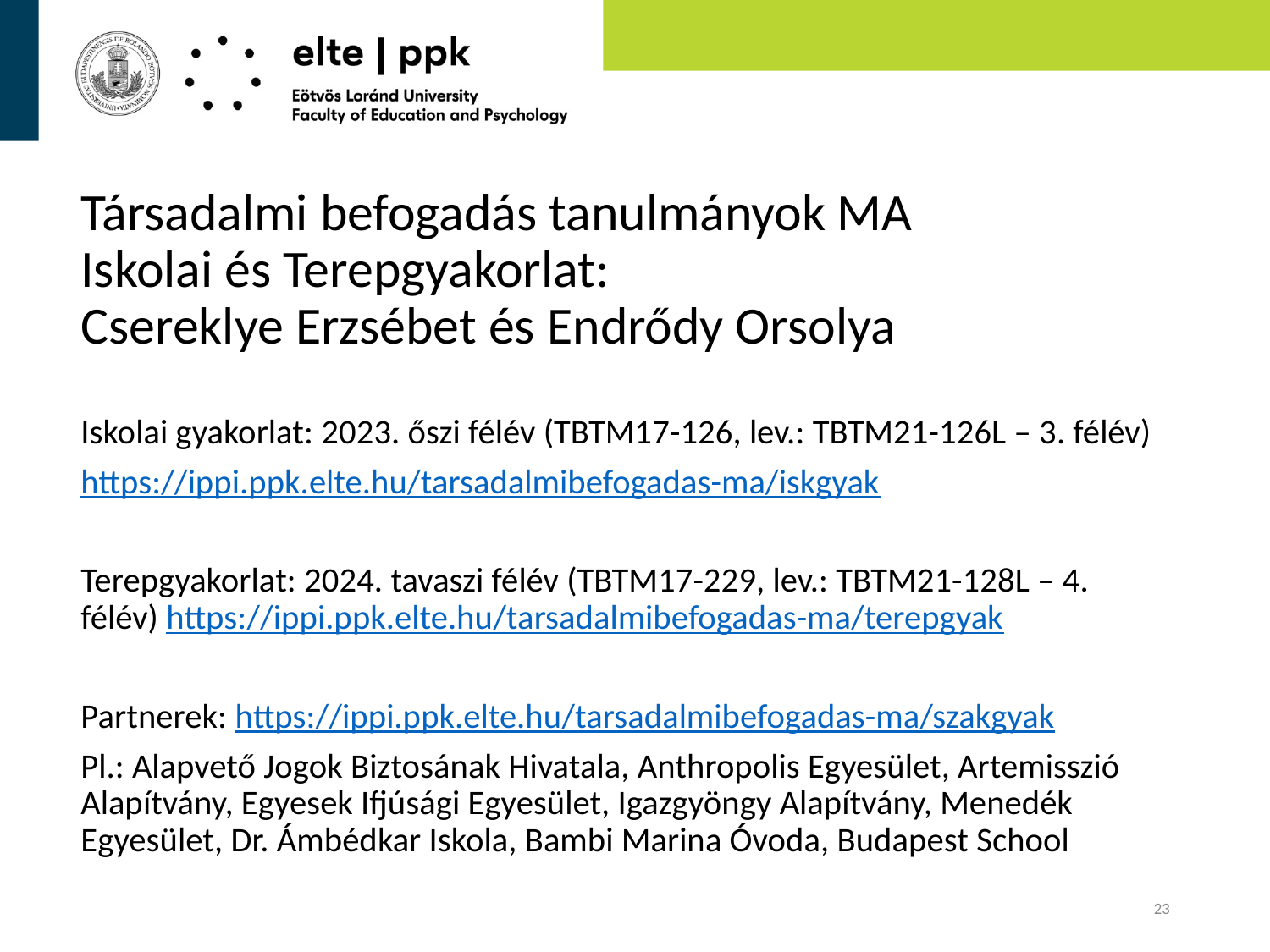

# Társadalmi befogadás tanulmányok MA Iskolai és Terepgyakorlat: Csereklye Erzsébet és Endrődy Orsolya
Iskolai gyakorlat: 2023. őszi félév (TBTM17-126, lev.: TBTM21-126L – 3. félév)
https://ippi.ppk.elte.hu/tarsadalmibefogadas-ma/iskgyak

Terepgyakorlat: 2024. tavaszi félév (TBTM17-229, lev.: TBTM21-128L – 4. félév) https://ippi.ppk.elte.hu/tarsadalmibefogadas-ma/terepgyak

Partnerek: https://ippi.ppk.elte.hu/tarsadalmibefogadas-ma/szakgyak
Pl.: Alapvető Jogok Biztosának Hivatala, Anthropolis Egyesület, Artemisszió Alapítvány, Egyesek Ifjúsági Egyesület, Igazgyöngy Alapítvány, Menedék Egyesület, Dr. Ámbédkar Iskola, Bambi Marina Óvoda, Budapest School

23